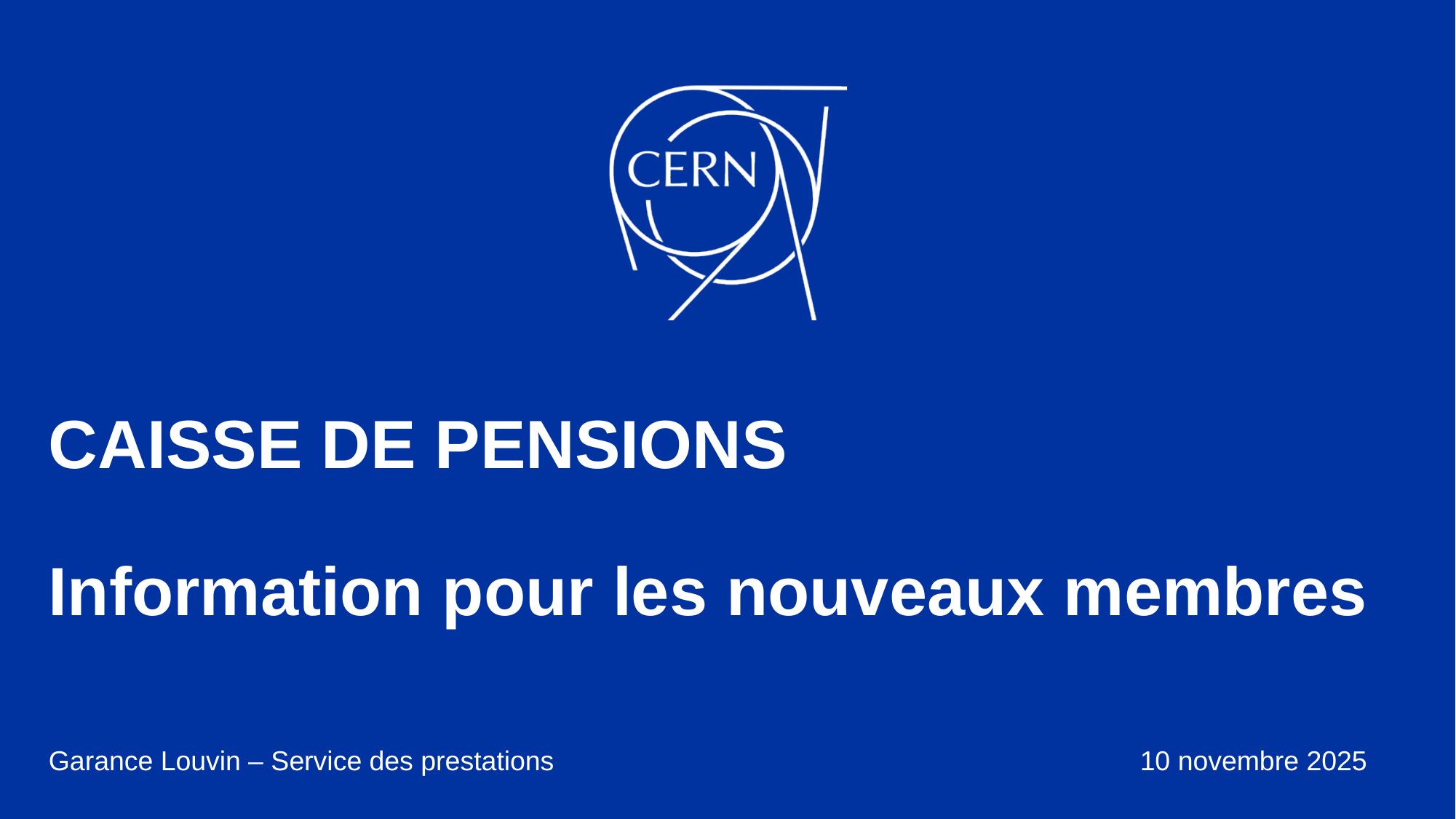

# CAISSE DE PENSIONS Information pour les nouveaux membres

Garance Louvin – Service des prestations						10 novembre 2025